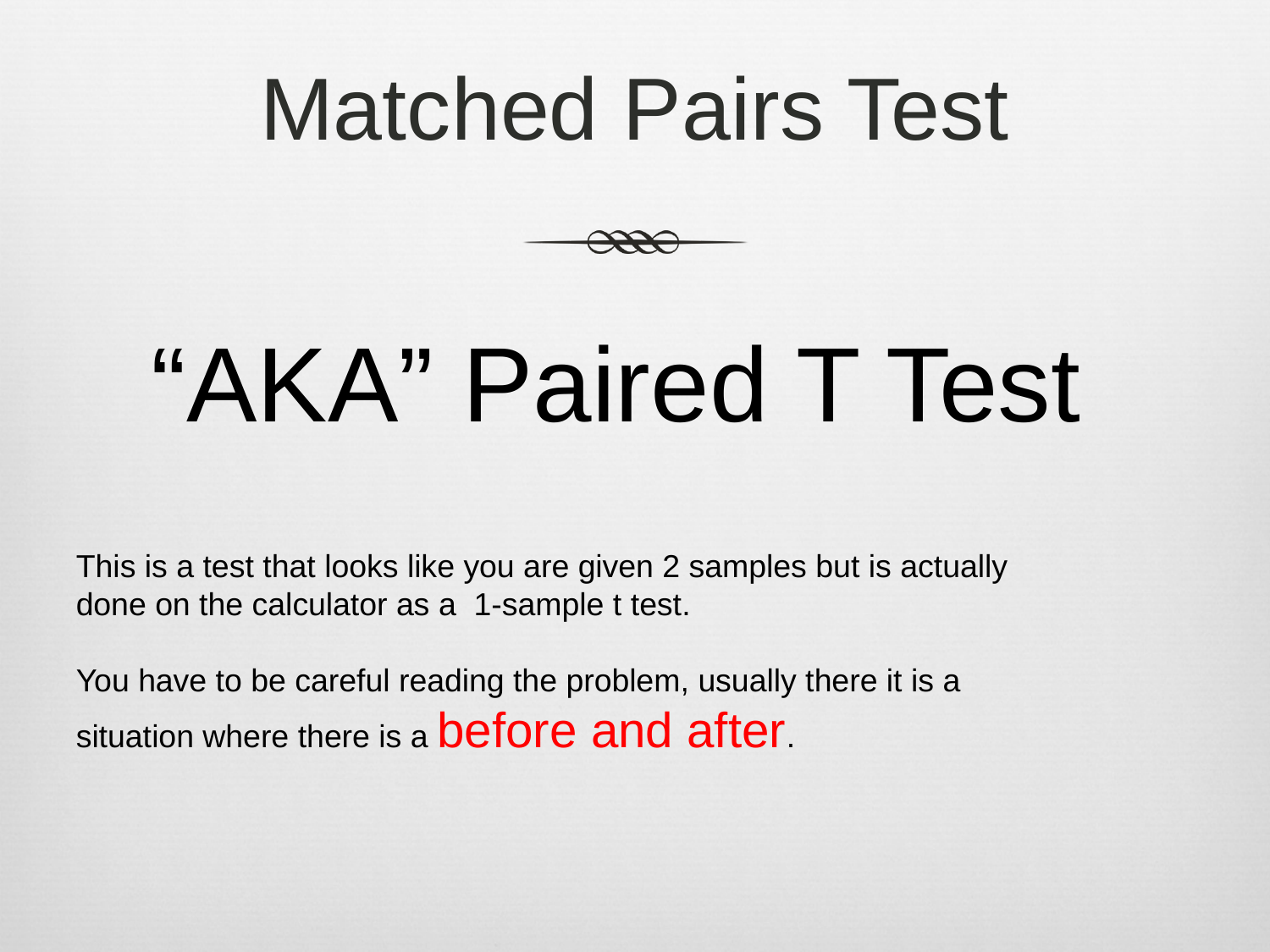

# Matched Pairs Test
“AKA” Paired T Test
This is a test that looks like you are given 2 samples but is actually done on the calculator as a  1-sample t test.

You have to be careful reading the problem, usually there it is a situation where there is a before and after.